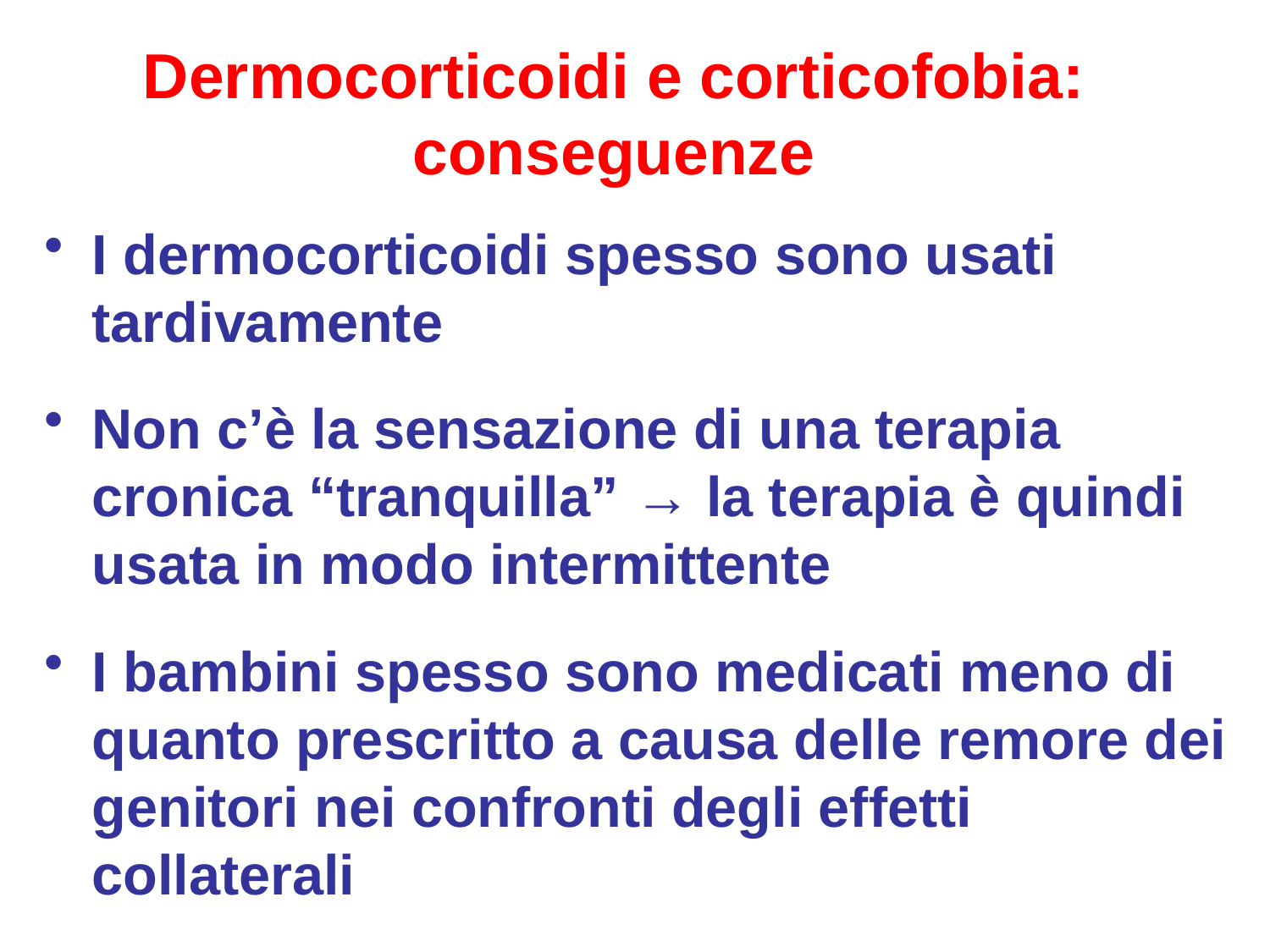

# Dermocorticoidi e corticofobia: conseguenze
I dermocorticoidi spesso sono usati tardivamente
Non c’è la sensazione di una terapia cronica “tranquilla” → la terapia è quindi usata in modo intermittente
I bambini spesso sono medicati meno di quanto prescritto a causa delle remore dei genitori nei confronti degli effetti collaterali